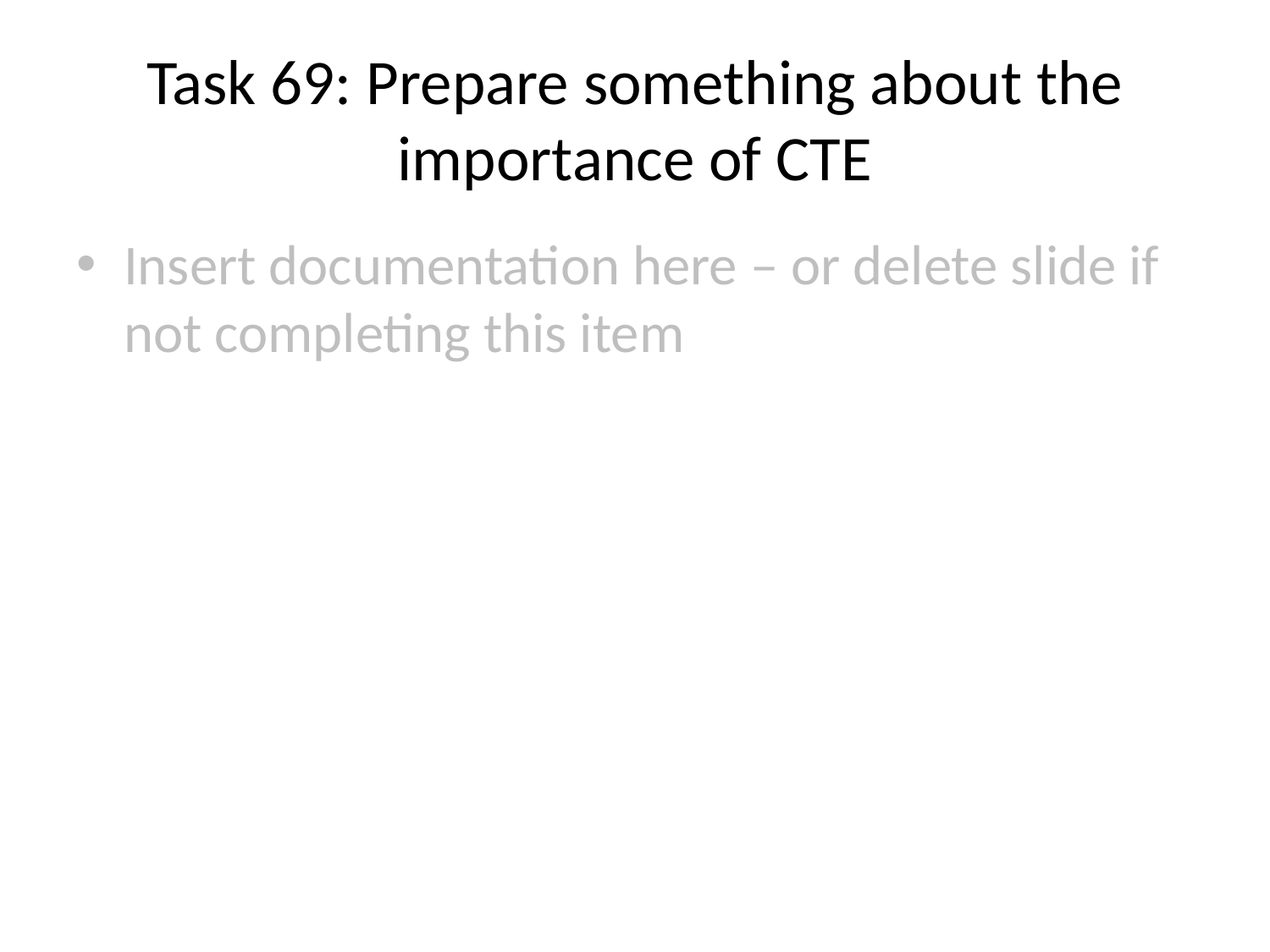

# Task 69: Prepare something about the importance of CTE
Insert documentation here – or delete slide if not completing this item